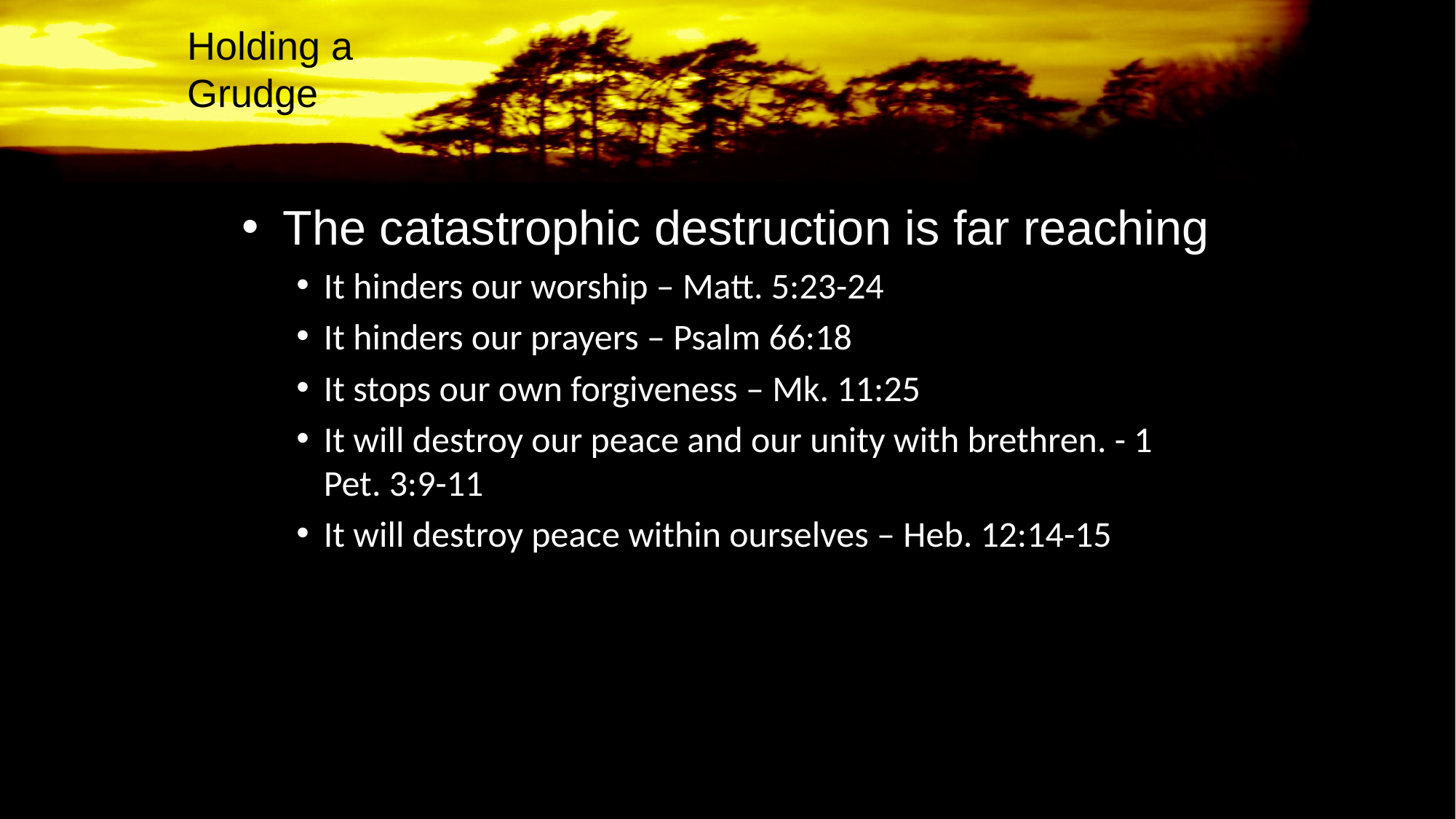

# Holding a Grudge
The catastrophic destruction is far reaching
It hinders our worship – Matt. 5:23-24
It hinders our prayers – Psalm 66:18
It stops our own forgiveness – Mk. 11:25
It will destroy our peace and our unity with brethren. - 1 Pet. 3:9-11
It will destroy peace within ourselves – Heb. 12:14-15